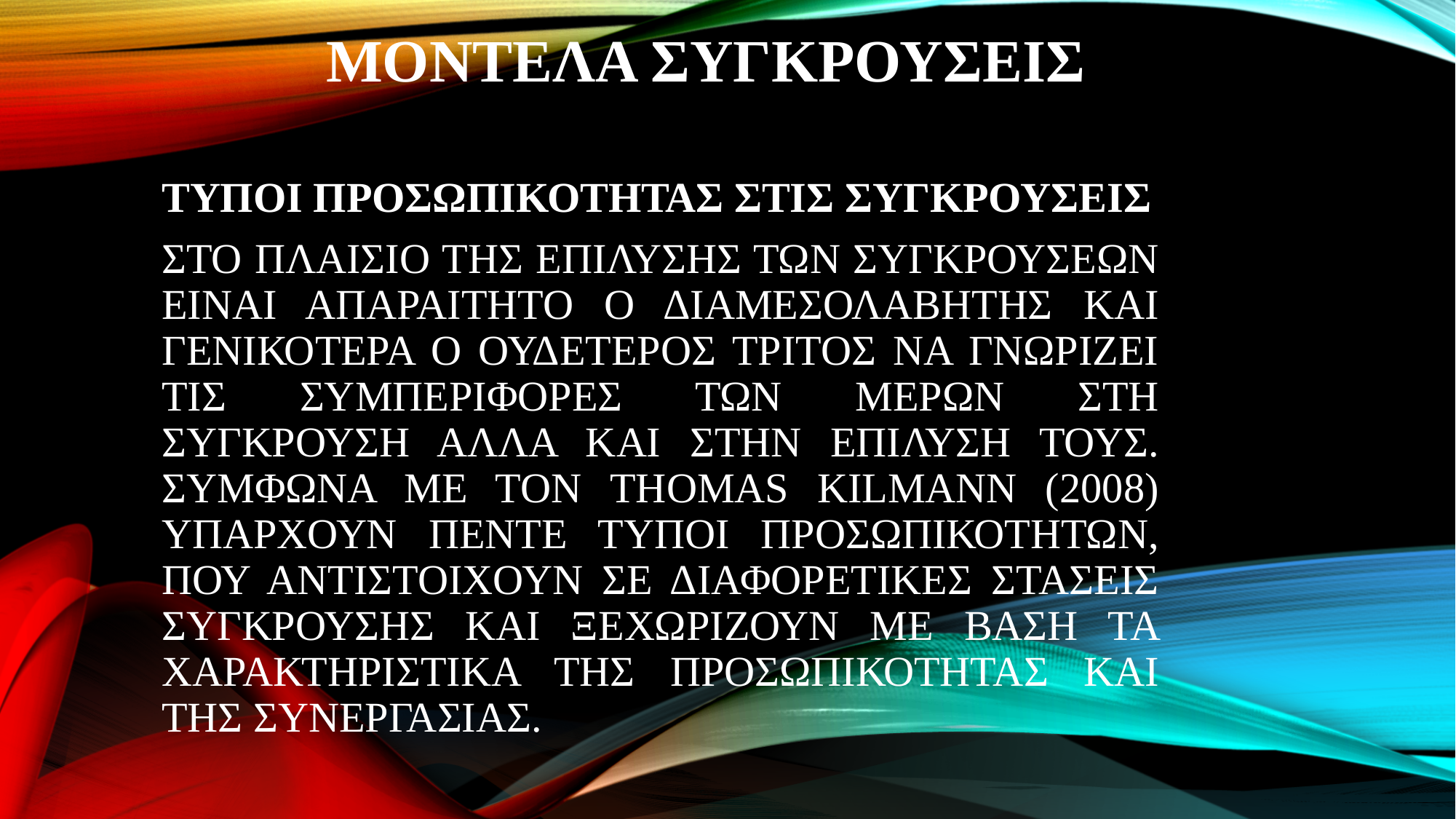

# ΜΟΝΤΕΛΑ ΣΥΓΚΡΟΥΣΕΙΣ
ΤΥΠΟΙ ΠΡΟΣΩΠΙΚΟΤΗΤΑΣ ΣΤΙΣ ΣΥΓΚΡΟΥΣΕΙΣ
ΣΤΟ ΠΛΑΙΣΙΟ ΤΗΣ ΕΠΙΛΥΣΗΣ ΤΩΝ ΣΥΓΚΡΟΥΣΕΩΝ ΕΙΝΑΙ ΑΠΑΡΑΙΤΗΤΟ Ο ΔΙΑΜΕΣΟΛΑΒΗΤΗΣ ΚΑΙ ΓΕΝΙΚΟΤΕΡΑ Ο ΟΥΔΕΤΕΡΟΣ ΤΡΙΤΟΣ ΝΑ ΓΝΩΡΙΖΕΙ ΤΙΣ ΣΥΜΠΕΡΙΦΟΡΕΣ ΤΩΝ ΜΕΡΩΝ ΣΤΗ ΣΥΓΚΡΟΥΣΗ ΑΛΛΑ ΚΑΙ ΣΤΗΝ ΕΠΙΛΥΣΗ ΤΟΥΣ. ΣΥΜΦΩΝΑ ΜΕ ΤΟΝ THOMAS KILMANN (2008) ΥΠΑΡΧΟΥΝ ΠΕΝΤΕ ΤΥΠΟΙ ΠΡΟΣΩΠΙΚΟΤΗΤΩΝ, ΠΟΥ ΑΝΤΙΣΤΟΙΧΟΥΝ ΣΕ ΔΙΑΦΟΡΕΤΙΚΕΣ ΣΤΑΣΕΙΣ ΣΥΓΚΡΟΥΣΗΣ ΚΑΙ ΞΕΧΩΡΙΖΟΥΝ ΜΕ ΒΑΣΗ ΤΑ ΧΑΡΑΚΤΗΡΙΣΤΙΚΑ ΤΗΣ ΠΡΟΣΩΠΙΚΟΤΗΤΑΣ ΚΑΙ ΤΗΣ ΣΥΝΕΡΓΑΣΙΑΣ.